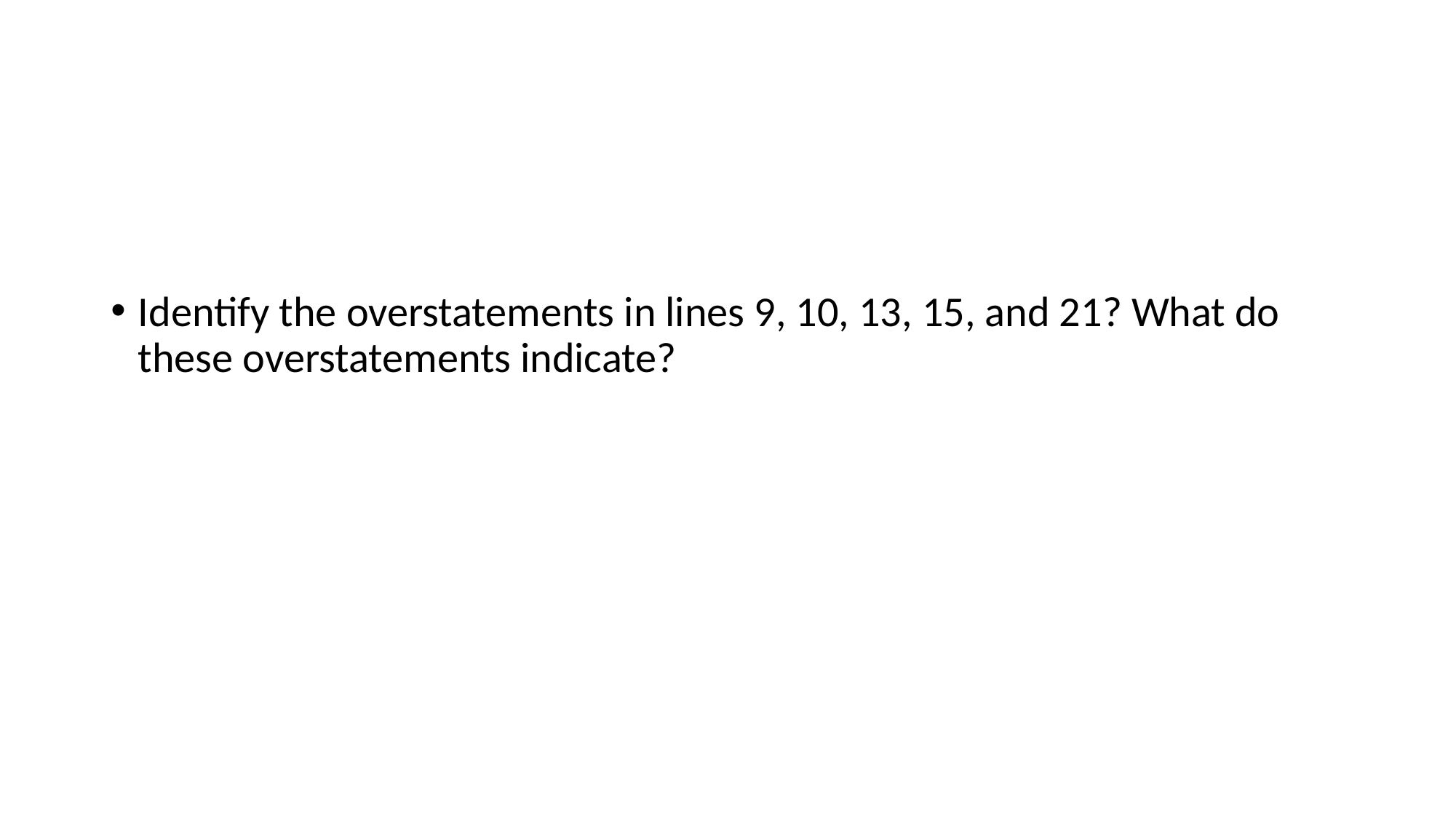

Identify the overstatements in lines 9, 10, 13, 15, and 21? What do these overstatements indicate?